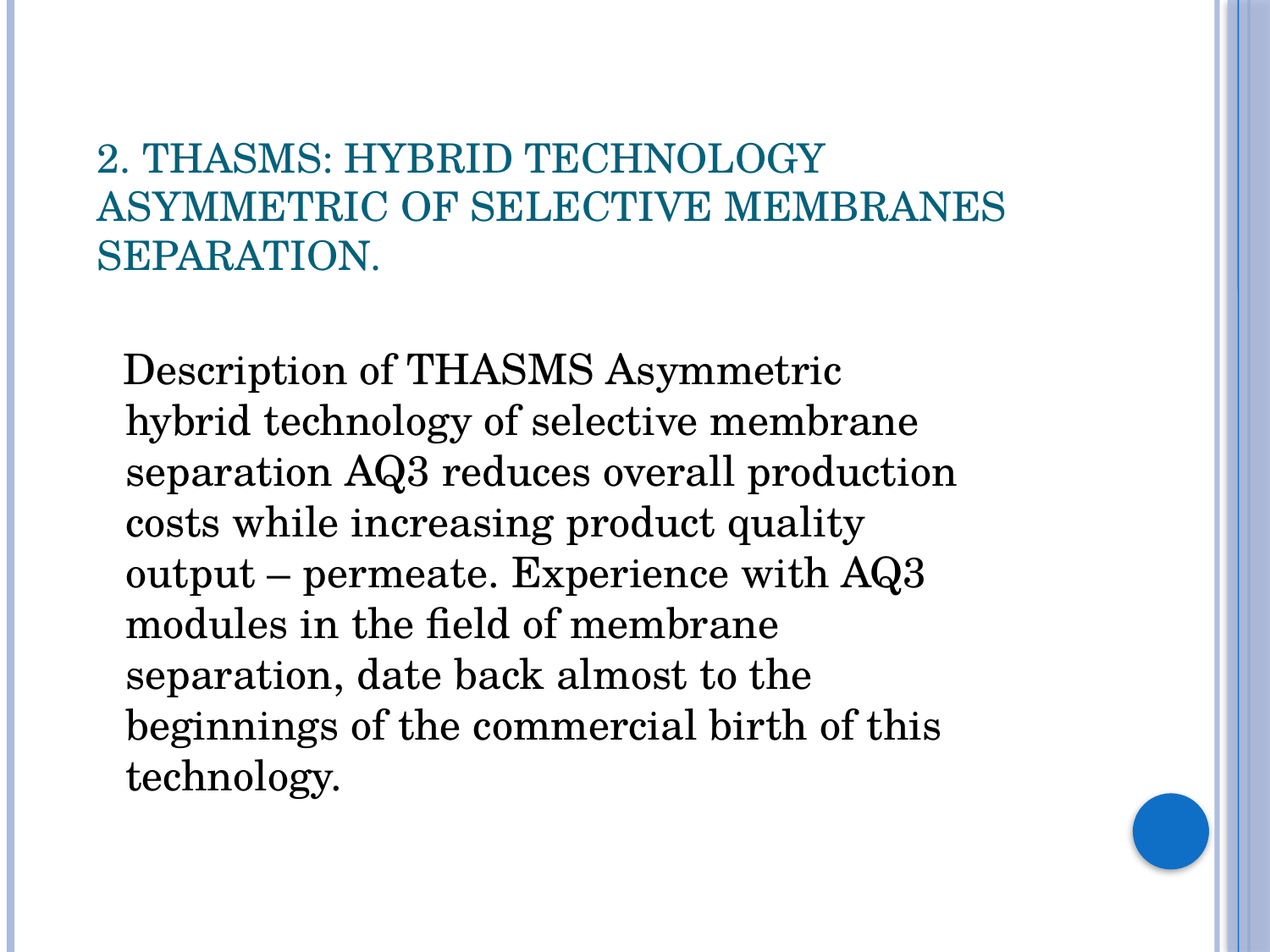

# 2. THASMS: Hybrid Technology Asymmetric of Selective Membranes Separation.
   Description of THASMS Asymmetric hybrid technology of selective membrane separation AQ3 reduces overall production costs while increasing product quality output – permeate. Experience with AQ3 modules in the field of membrane separation, date back almost to the beginnings of the commercial birth of this technology.